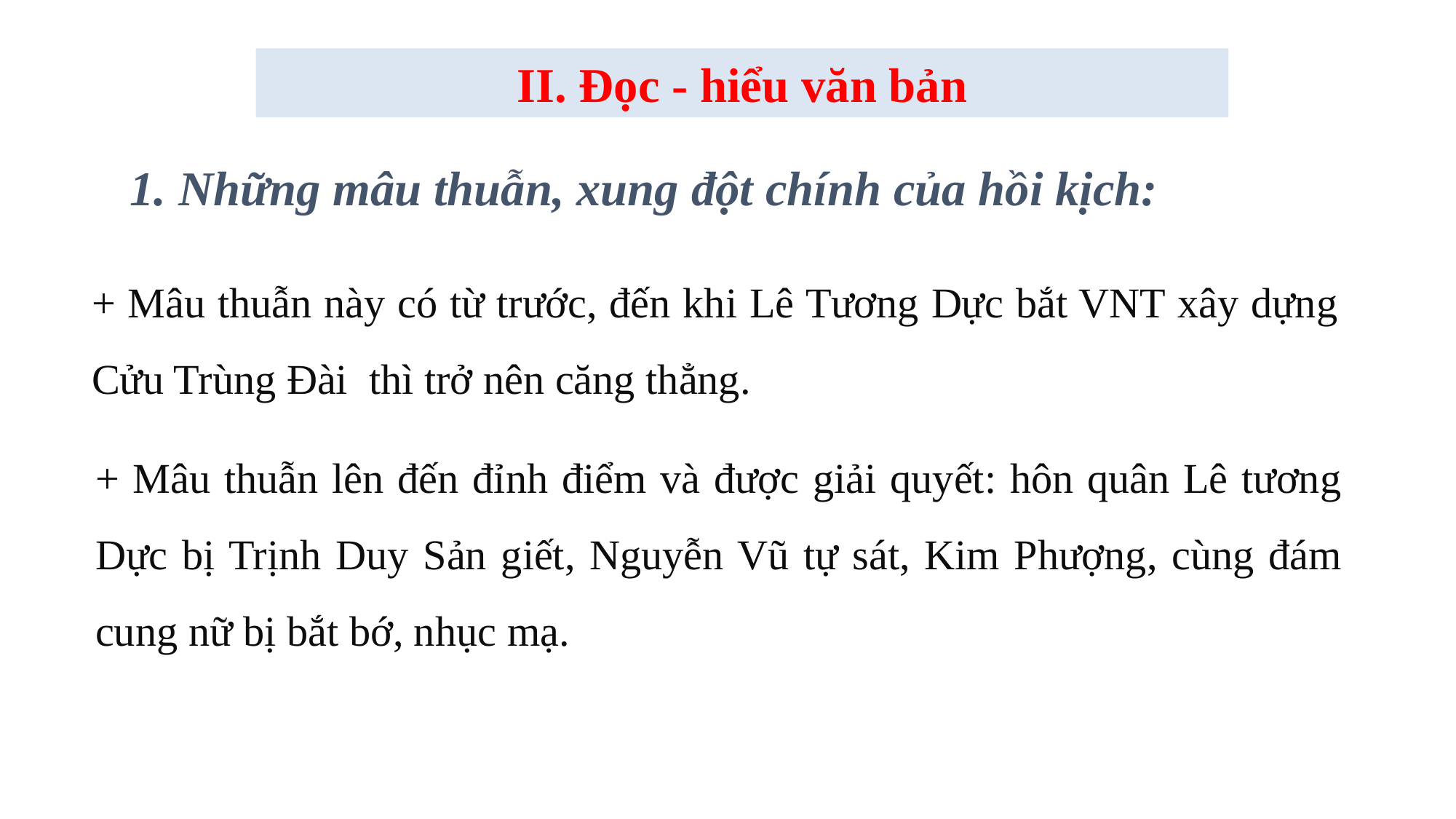

II. Đọc - hiểu văn bản
1. Những mâu thuẫn, xung đột chính của hồi kịch:
+ Mâu thuẫn này có từ trước, đến khi Lê Tương Dực bắt VNT xây dựng Cửu Trùng Đài  thì trở nên căng thẳng.
+ Mâu thuẫn lên đến đỉnh điểm và được giải quyết: hôn quân Lê tương Dực bị Trịnh Duy Sản giết, Nguyễn Vũ tự sát, Kim Phượng, cùng đám cung nữ bị bắt bớ, nhục mạ.